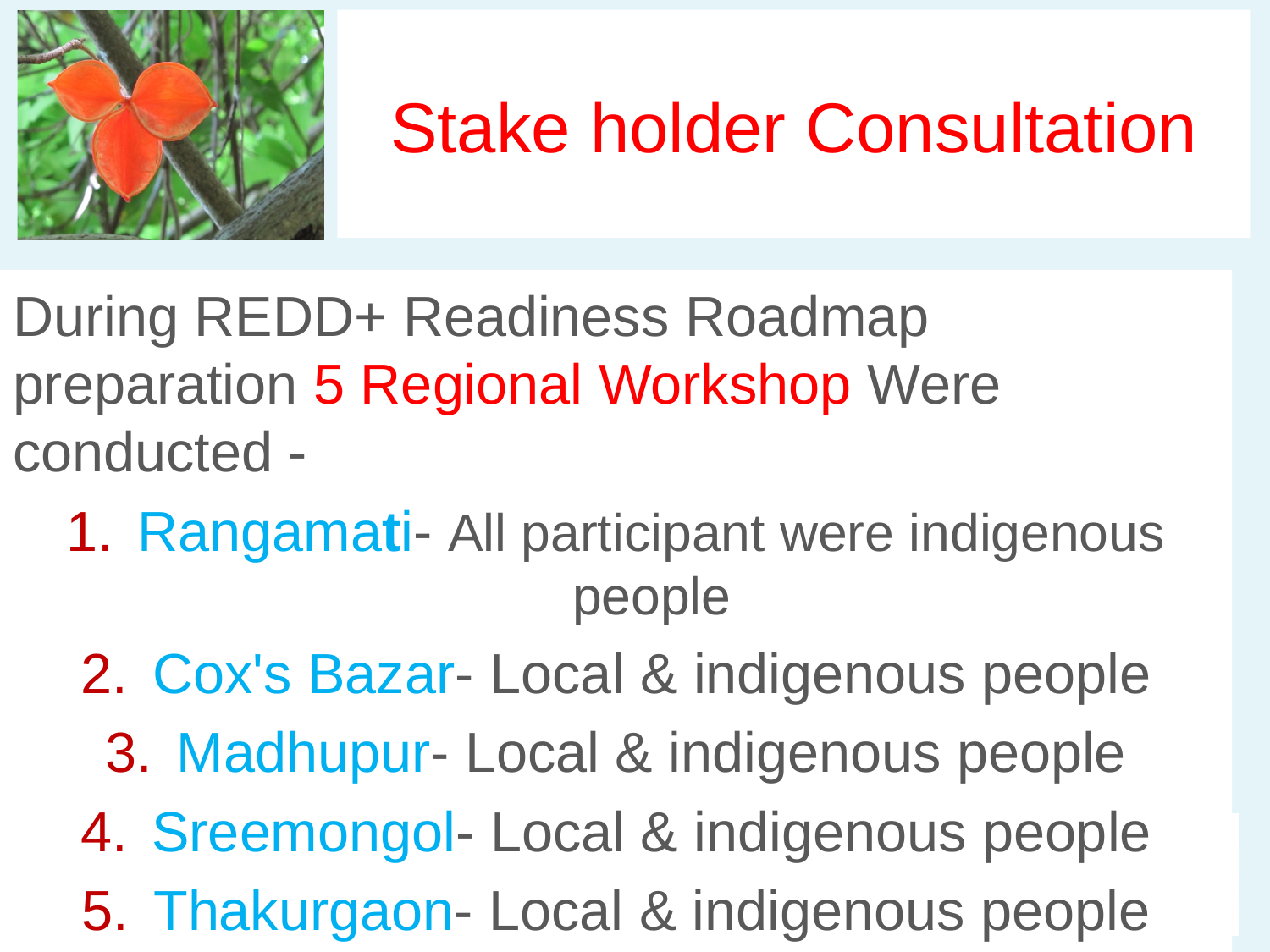

# Stake holder Consultation

During REDD+ Readiness Roadmap preparation 5 Regional Workshop Were conducted -
Rangamati- All participant were indigenous people
Cox's Bazar- Local & indigenous people
Madhupur- Local & indigenous people
Sreemongol- Local & indigenous people
Thakurgaon- Local & indigenous people